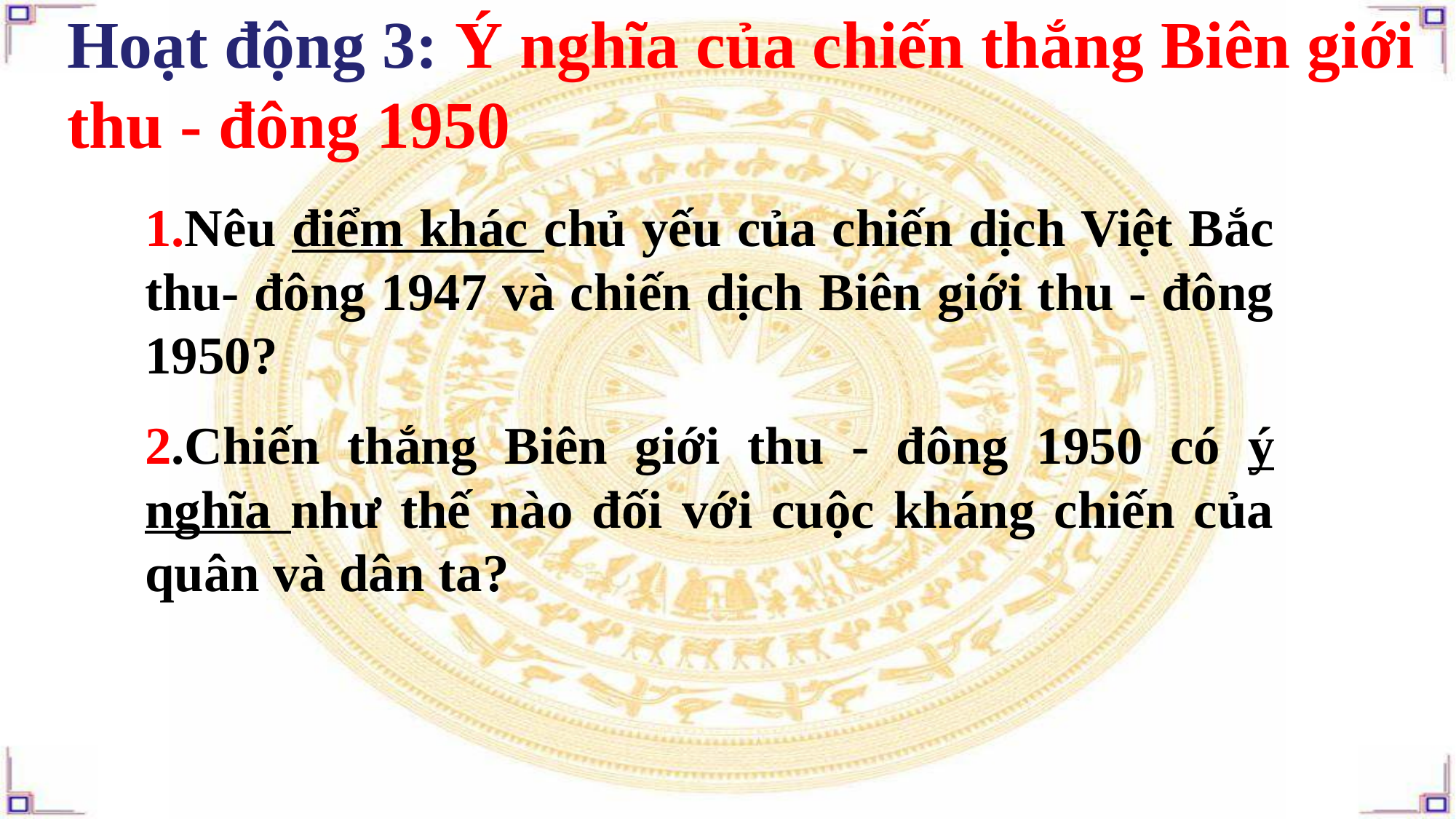

# Hoạt động 3: Ý nghĩa của chiến thắng Biên giới thu - đông 1950
1.Nêu điểm khác chủ yếu của chiến dịch Việt Bắc thu- đông 1947 và chiến dịch Biên giới thu - đông 1950?
2.Chiến thắng Biên giới thu - đông 1950 có ý nghĩa như thế nào đối với cuộc kháng chiến của quân và dân ta?